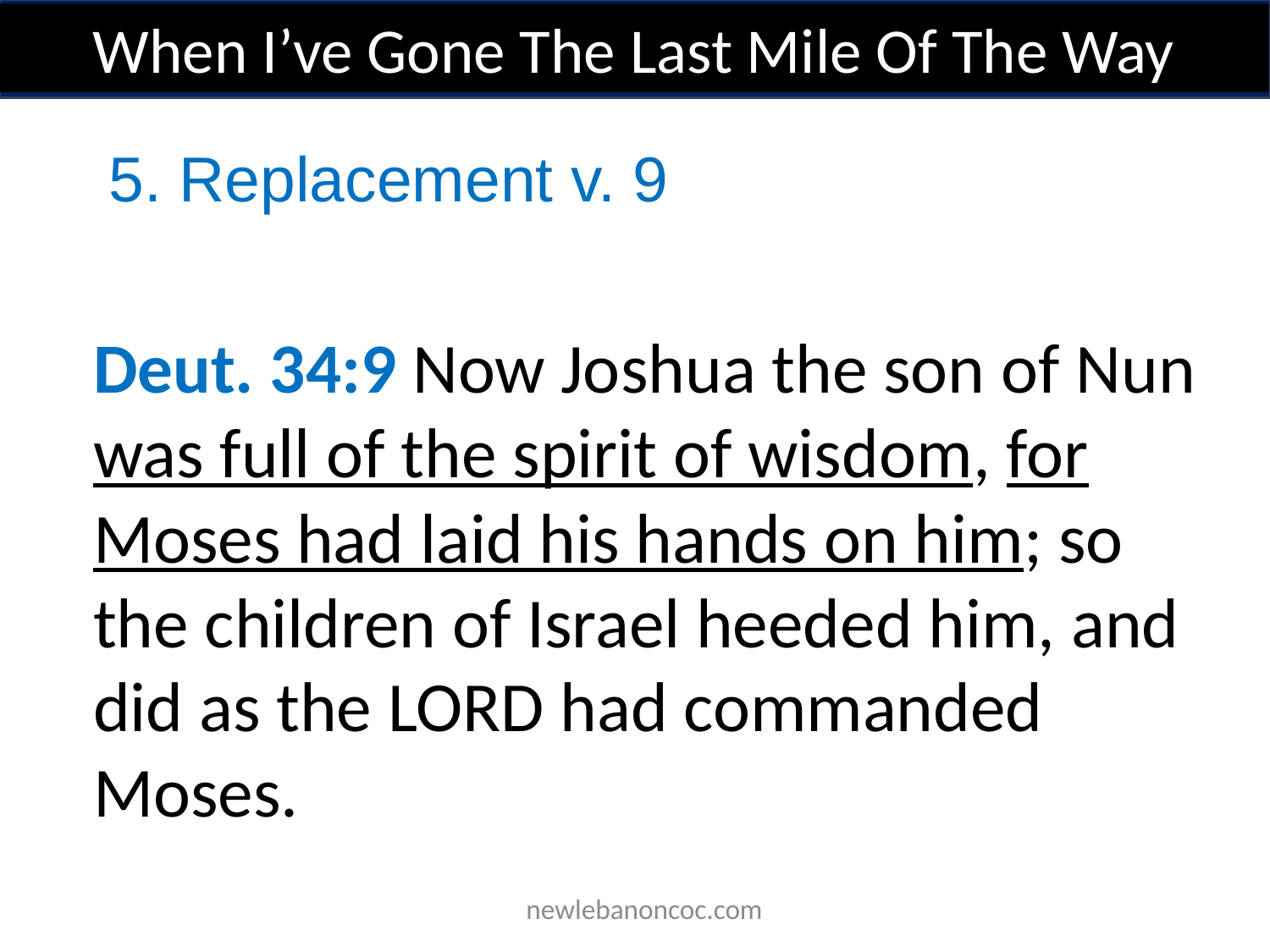

When I’ve Gone The Last Mile Of The Way
5. Replacement v. 9
Deut. 34:9 Now Joshua the son of Nun was full of the spirit of wisdom, for Moses had laid his hands on him; so the children of Israel heeded him, and did as the LORD had commanded Moses.
   newlebanoncoc.com